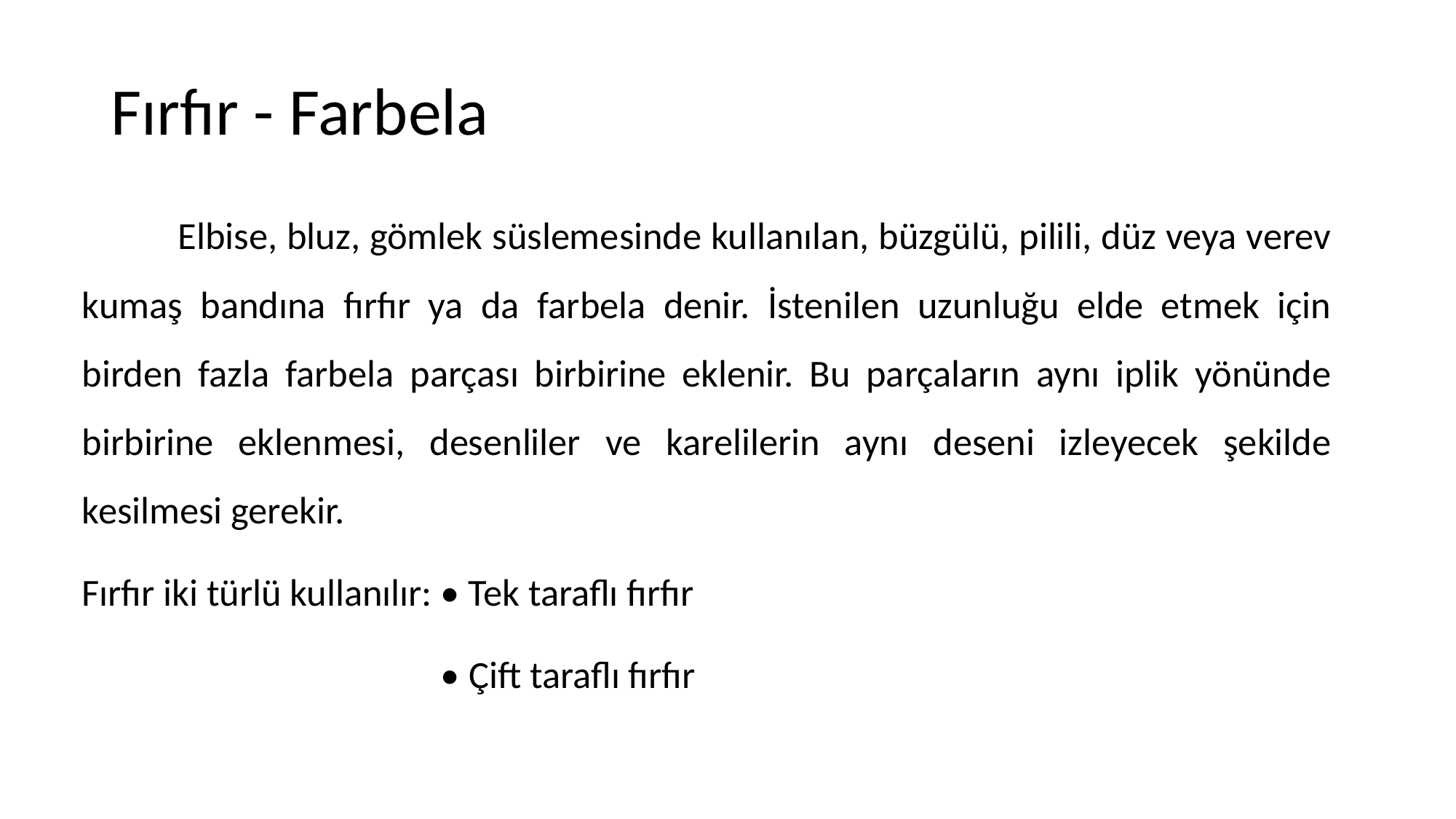

# Fırfır - Farbela
          Elbise, bluz, gömlek süslemesinde kullanılan, büzgülü, pilili, düz veya verev kumaş bandına fırfır ya da farbela denir. İstenilen uzunluğu elde etmek için birden fazla farbela parçası birbirine eklenir. Bu parçaların aynı iplik yönünde birbirine eklenmesi, desenliler ve karelilerin aynı deseni izleyecek şekilde kesilmesi gerekir.
Fırfır iki türlü kullanılır: • Tek taraflı fırfır
                                          • Çift taraflı fırfır